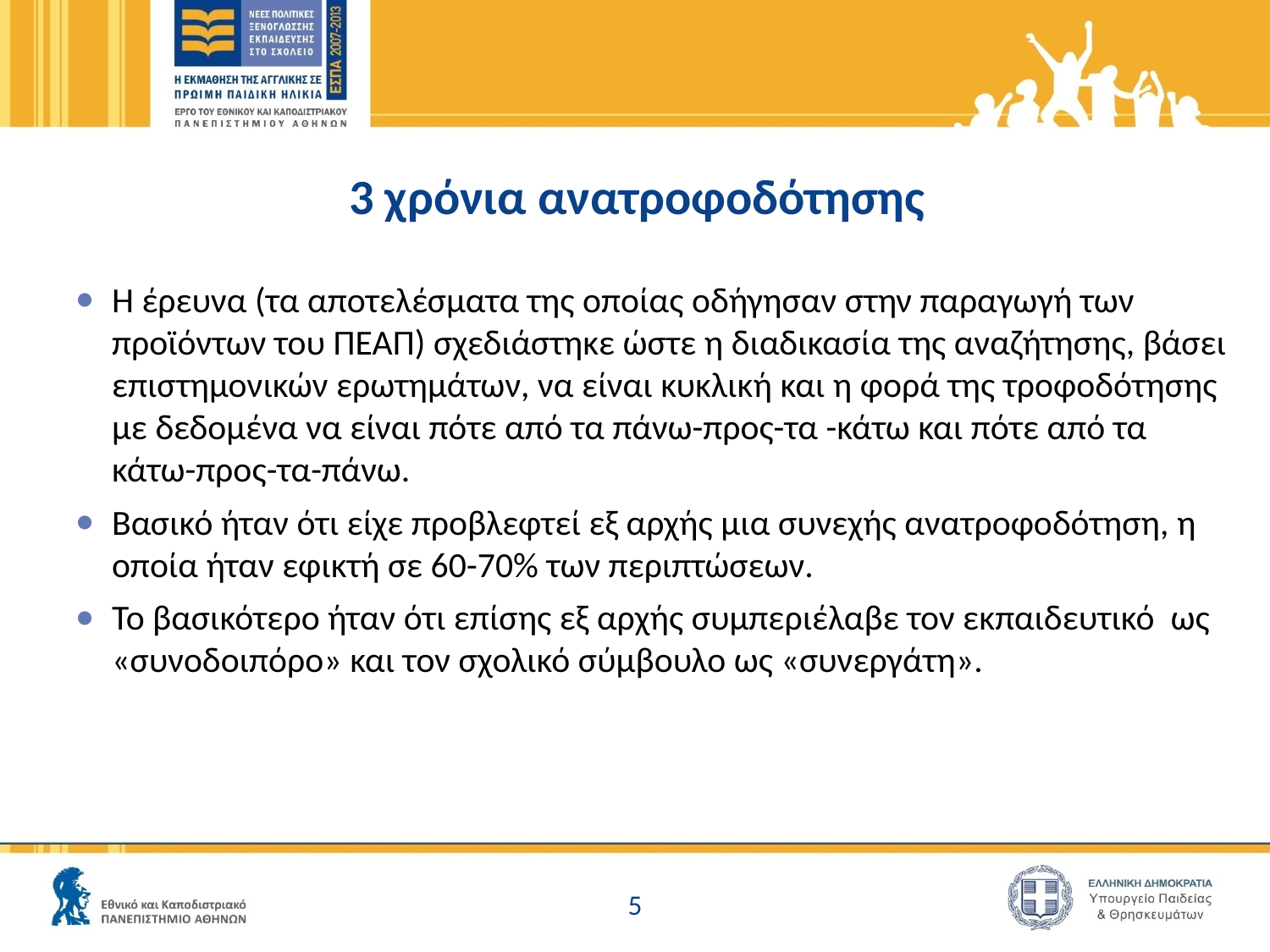

# 3 χρόνια ανατροφοδότησης

Η έρευνα (τα αποτελέσματα της οποίας οδήγησαν στην παραγωγή των προϊόντων του ΠΕΑΠ) σχεδιάστηκε ώστε η διαδικασία της αναζήτησης, βάσει επιστημονικών ερωτημάτων, να είναι κυκλική και η φορά της τροφοδότησης  με δεδομένα να είναι πότε από τα πάνω-προς-τα -κάτω και πότε από τα κάτω-προς-τα-πάνω.
Βασικό ήταν ότι είχε προβλεφτεί εξ αρχής μια συνεχής ανατροφοδότηση, η οποία ήταν εφικτή σε 60-70% των περιπτώσεων.
Το βασικότερο ήταν ότι επίσης εξ αρχής συμπεριέλαβε τον εκπαιδευτικό  ως «συνοδοιπόρο» και τον σχολικό σύμβουλο ως «συνεργάτη».
5